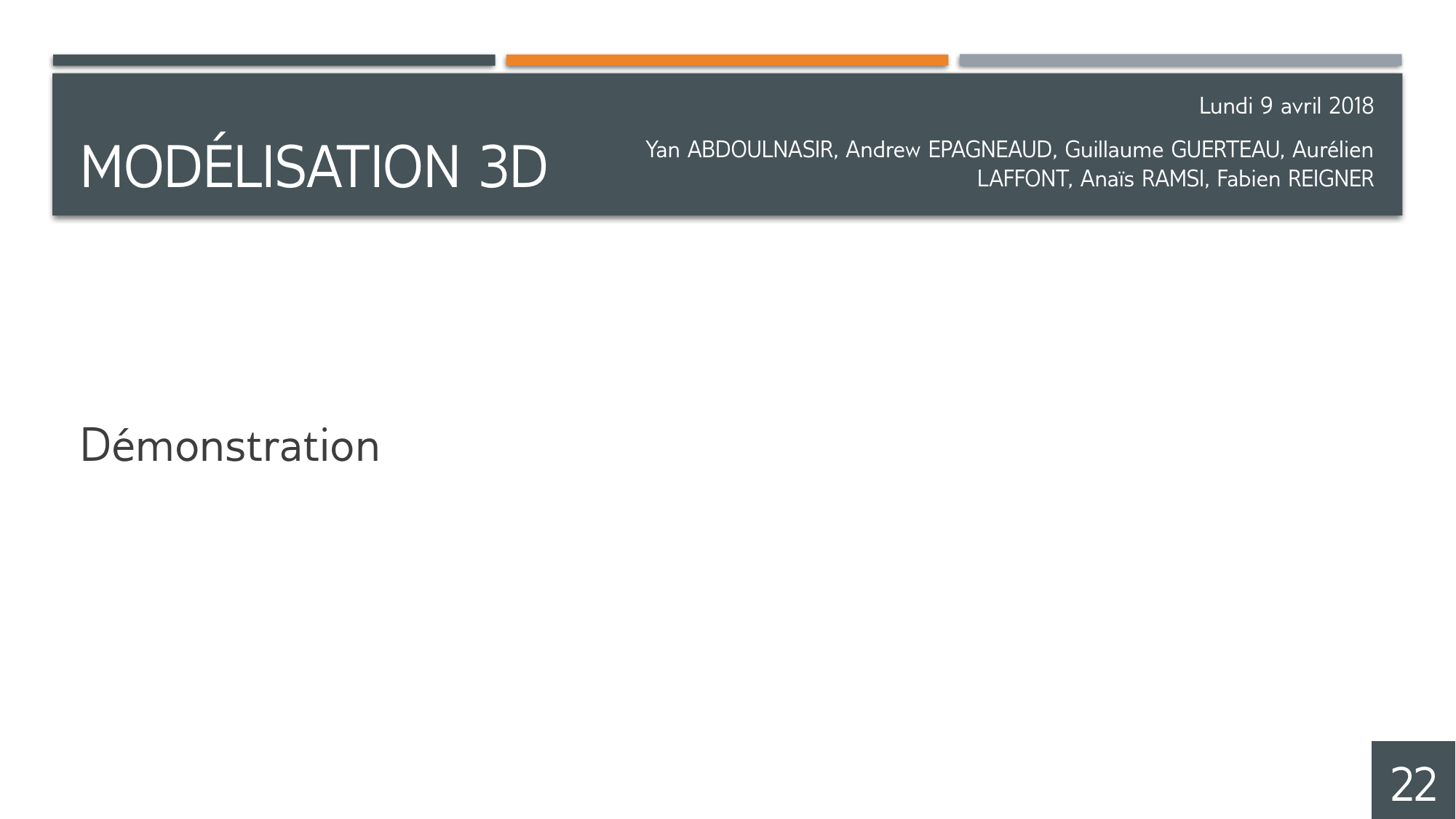

# Modélisation 3D
Lundi 9 avril 2018
Yan ABDOULNASIR, Andrew EPAGNEAUD, Guillaume GUERTEAU, Aurélien LAFFONT, Anaïs RAMSI, Fabien REIGNER
Démonstration

22